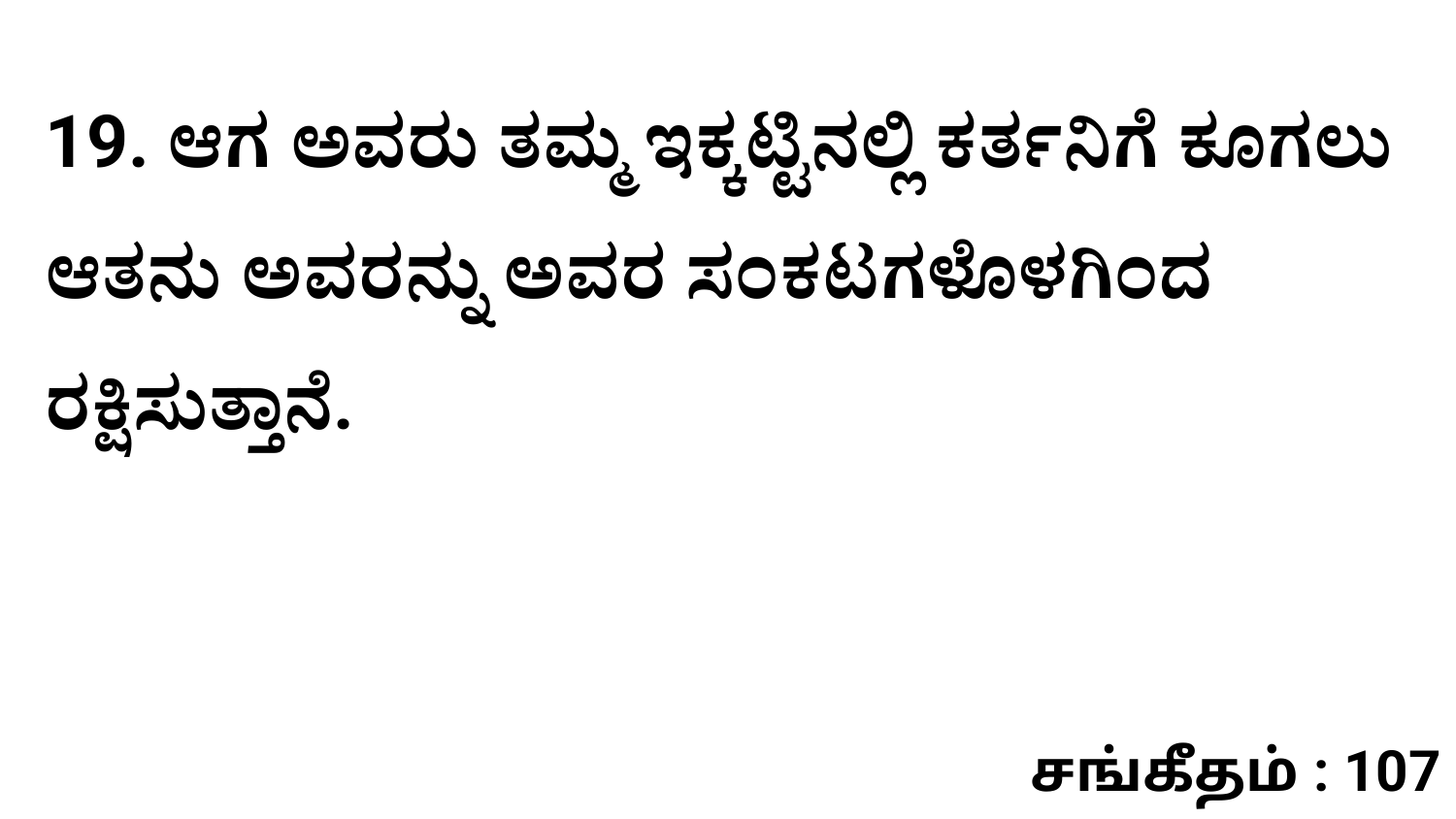

19. ಆಗ ಅವರು ತಮ್ಮ ಇಕ್ಕಟ್ಟಿನಲ್ಲಿ ಕರ್ತನಿಗೆ ಕೂಗಲು ಆತನು ಅವರನ್ನು ಅವರ ಸಂಕಟಗಳೊಳಗಿಂದ ರಕ್ಷಿಸುತ್ತಾನೆ.
சங்கீதம் : 107